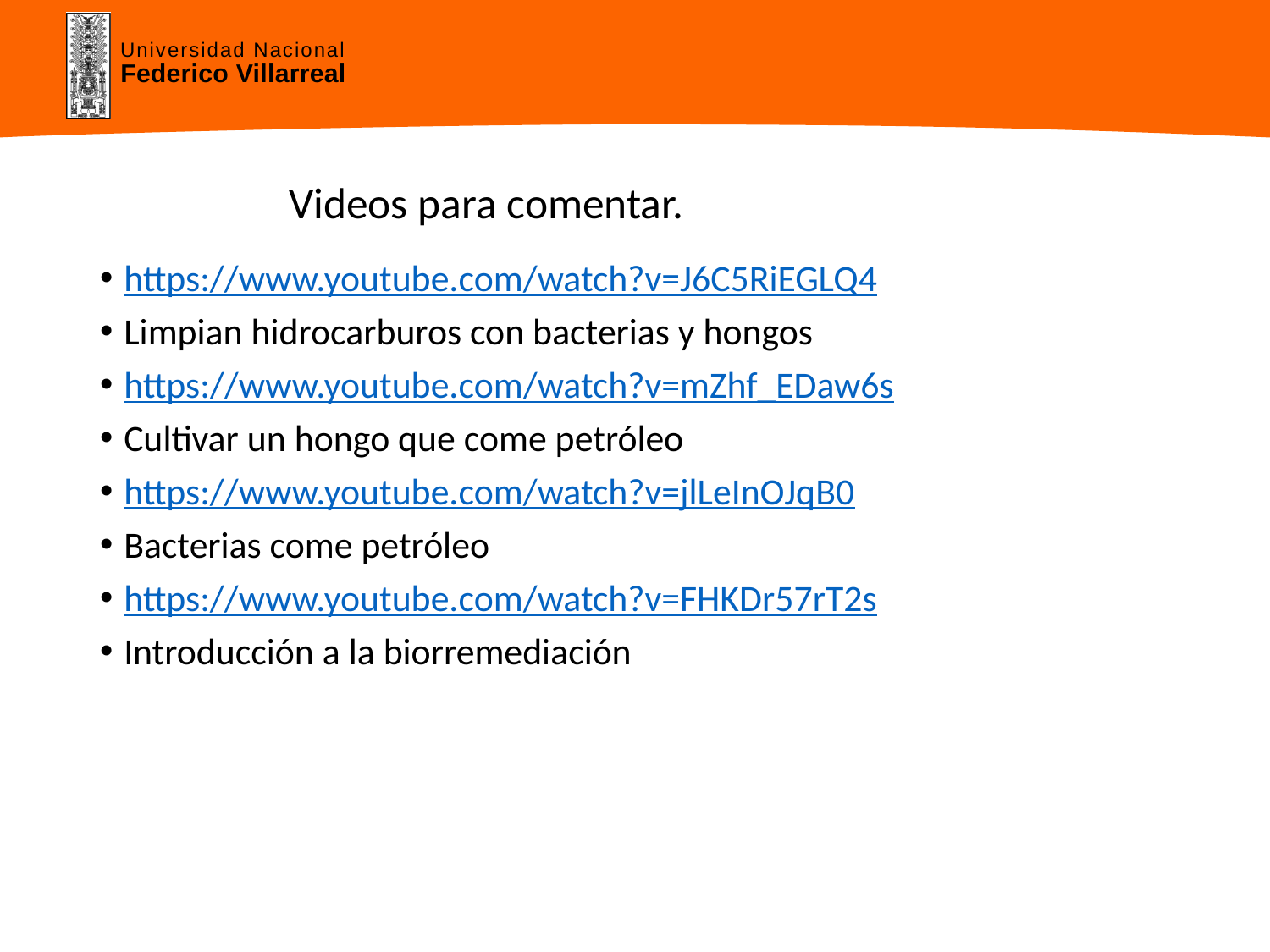

# Videos para comentar.
https://www.youtube.com/watch?v=J6C5RiEGLQ4
Limpian hidrocarburos con bacterias y hongos
https://www.youtube.com/watch?v=mZhf_EDaw6s
Cultivar un hongo que come petróleo
https://www.youtube.com/watch?v=jlLeInOJqB0
Bacterias come petróleo
https://www.youtube.com/watch?v=FHKDr57rT2s
Introducción a la biorremediación